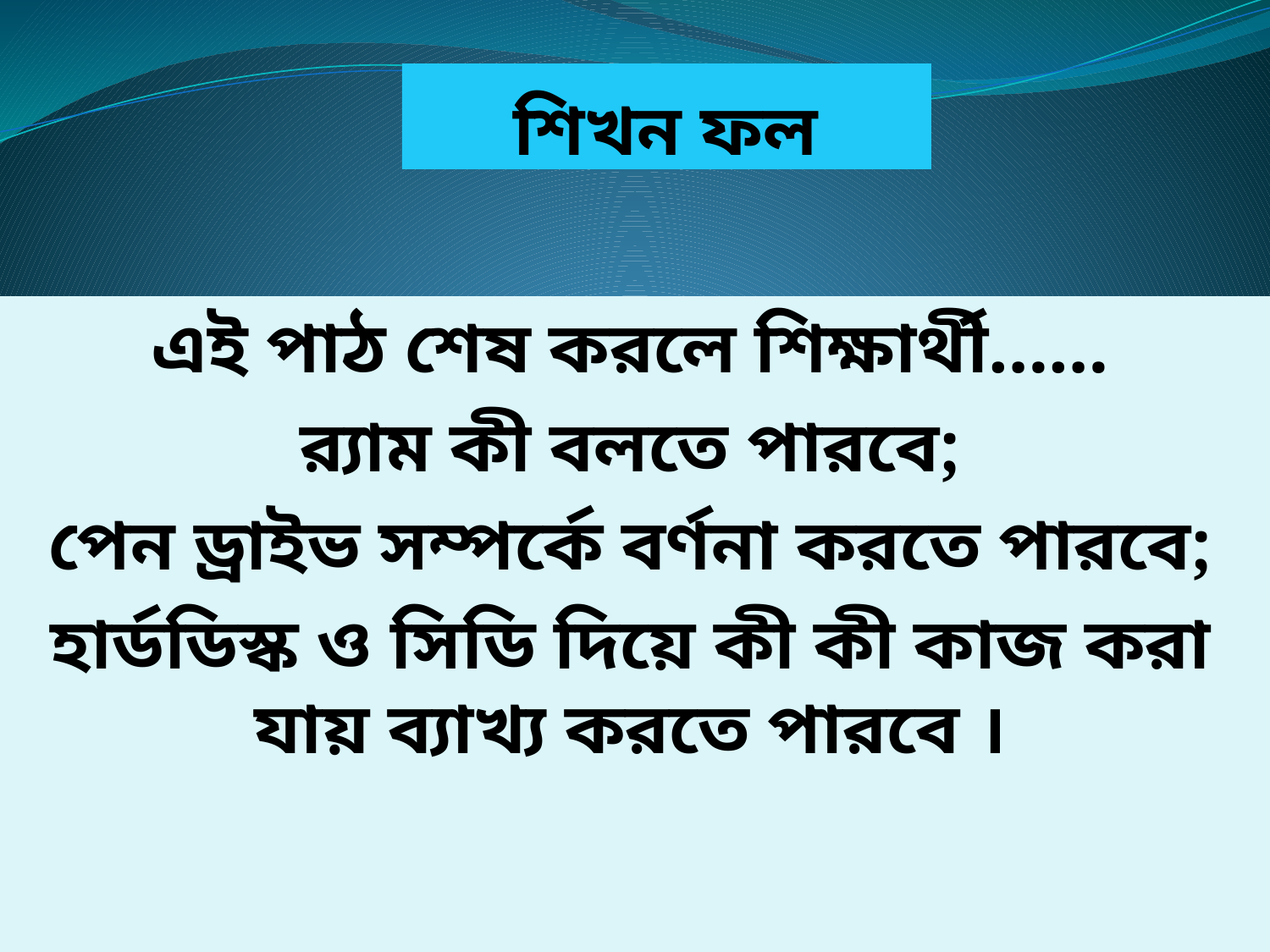

# শিখন ফল
এই পাঠ শেষ করলে শিক্ষার্থী……
র‍্যাম কী বলতে পারবে;
পেন ড্রাইভ সম্পর্কে বর্ণনা করতে পারবে;
হার্ডডিস্ক ও সিডি দিয়ে কী কী কাজ করা যায় ব্যাখ্য করতে পারবে ।